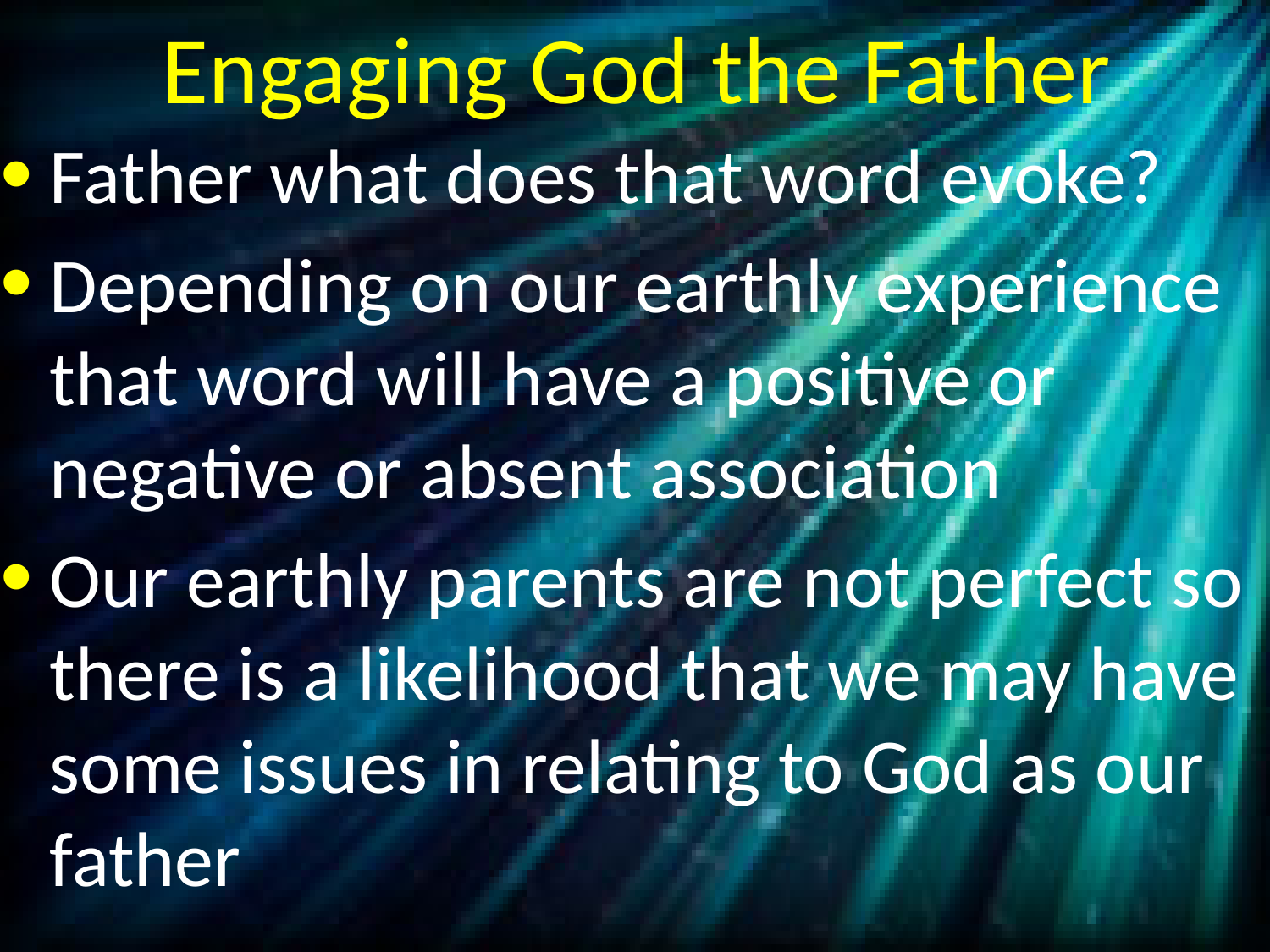

# Engaging God the Father
Father what does that word evoke?
Depending on our earthly experience that word will have a positive or negative or absent association
Our earthly parents are not perfect so there is a likelihood that we may have some issues in relating to God as our father